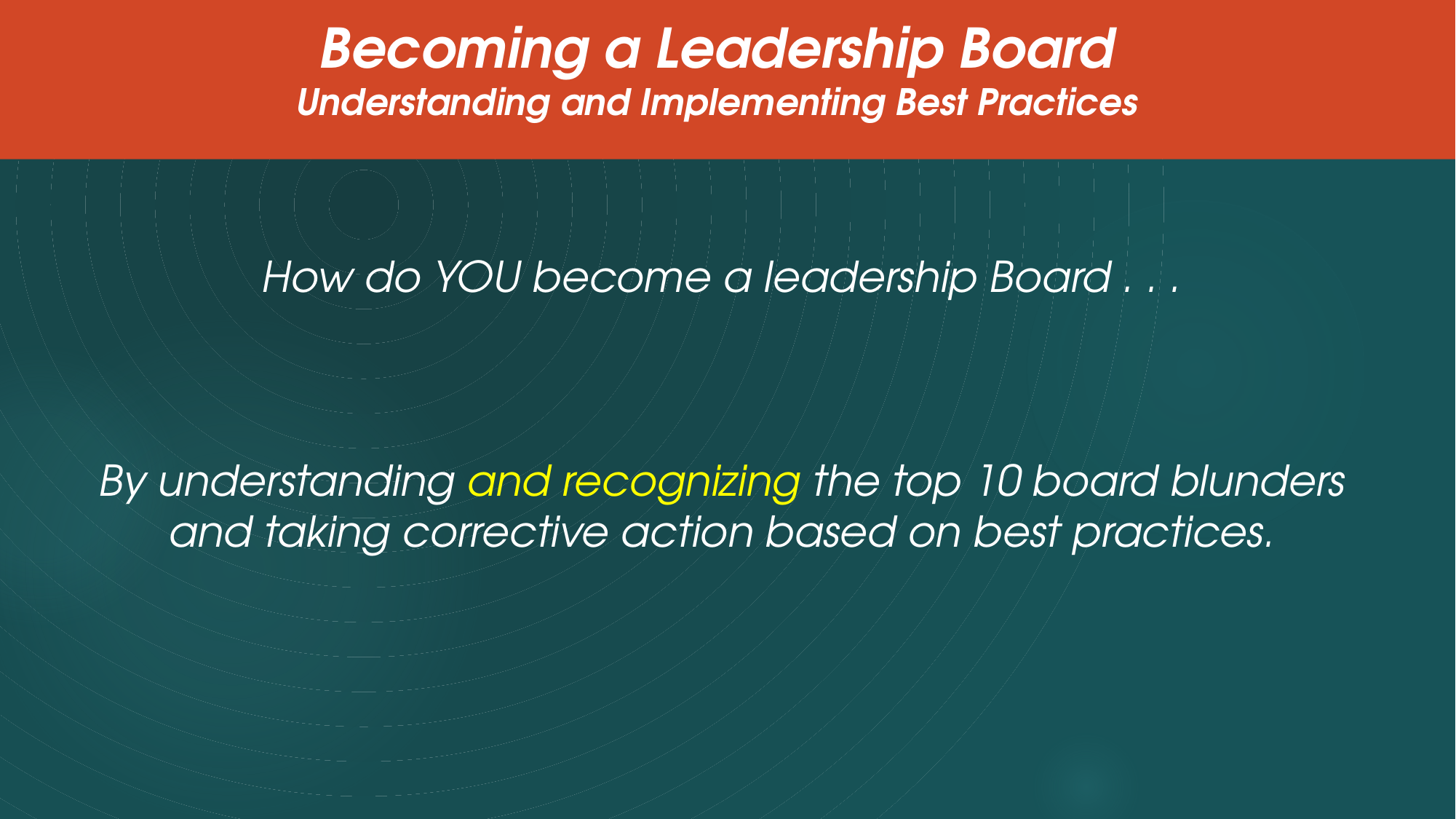

Becoming a Leadership Board
Understanding and Implementing Best Practices
How do YOU become a leadership Board . . .

By understanding and recognizing the top 10 board blunders and taking corrective action based on best practices.